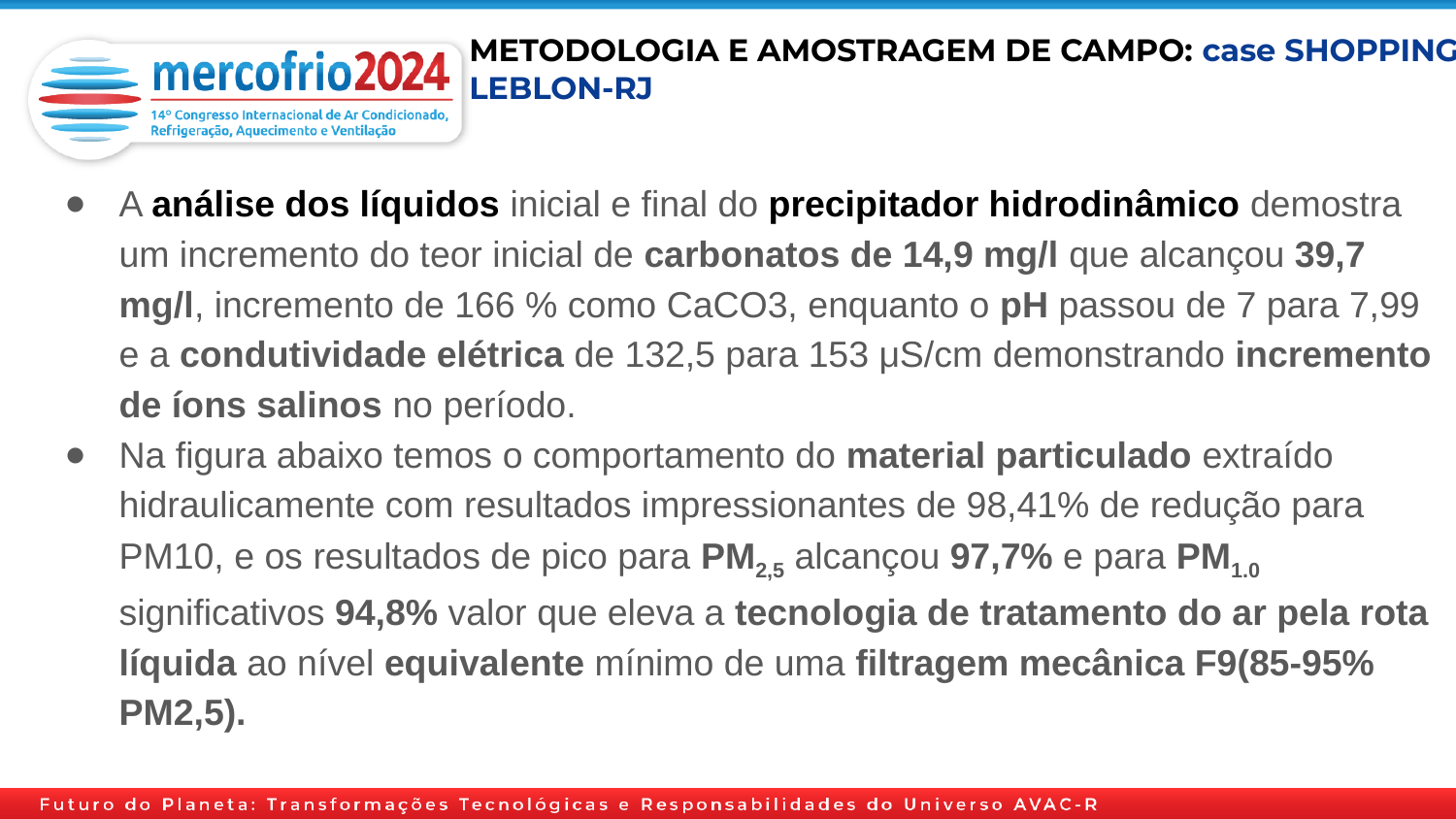

# METODOLOGIA E AMOSTRAGEM DE CAMPO: case SHOPPING LEBLON-RJ
A análise dos líquidos inicial e final do precipitador hidrodinâmico demostra um incremento do teor inicial de carbonatos de 14,9 mg/l que alcançou 39,7 mg/l, incremento de 166 % como CaCO3, enquanto o pH passou de 7 para 7,99 e a condutividade elétrica de 132,5 para 153 μS/cm demonstrando incremento de íons salinos no período.
Na figura abaixo temos o comportamento do material particulado extraído hidraulicamente com resultados impressionantes de 98,41% de redução para PM10, e os resultados de pico para PM2,5 alcançou 97,7% e para PM1.0 significativos 94,8% valor que eleva a tecnologia de tratamento do ar pela rota líquida ao nível equivalente mínimo de uma filtragem mecânica F9(85-95% PM2,5).